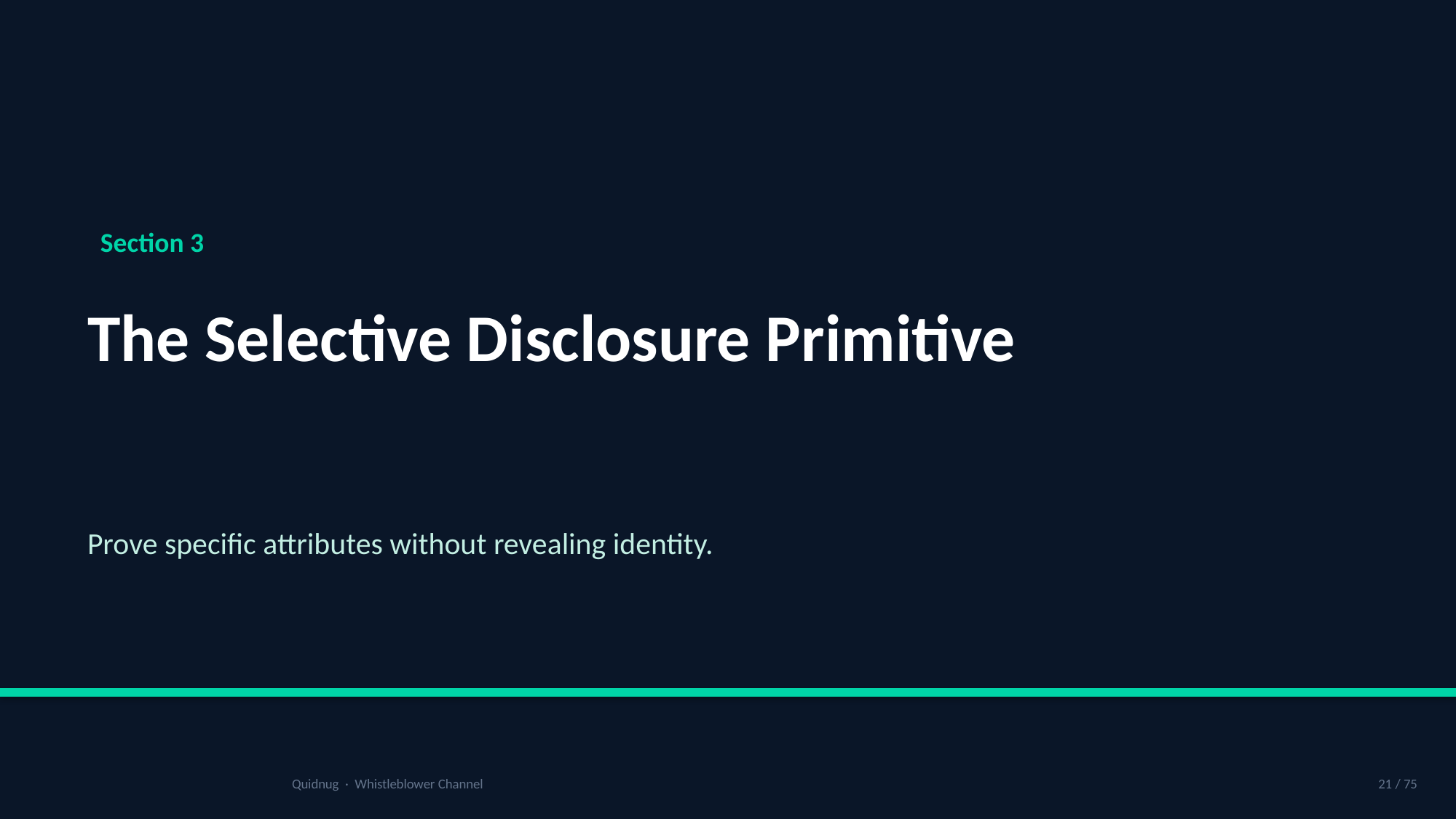

Section 3
The Selective Disclosure Primitive
Prove specific attributes without revealing identity.

Quidnug  ·  Whistleblower Channel
21 / 75